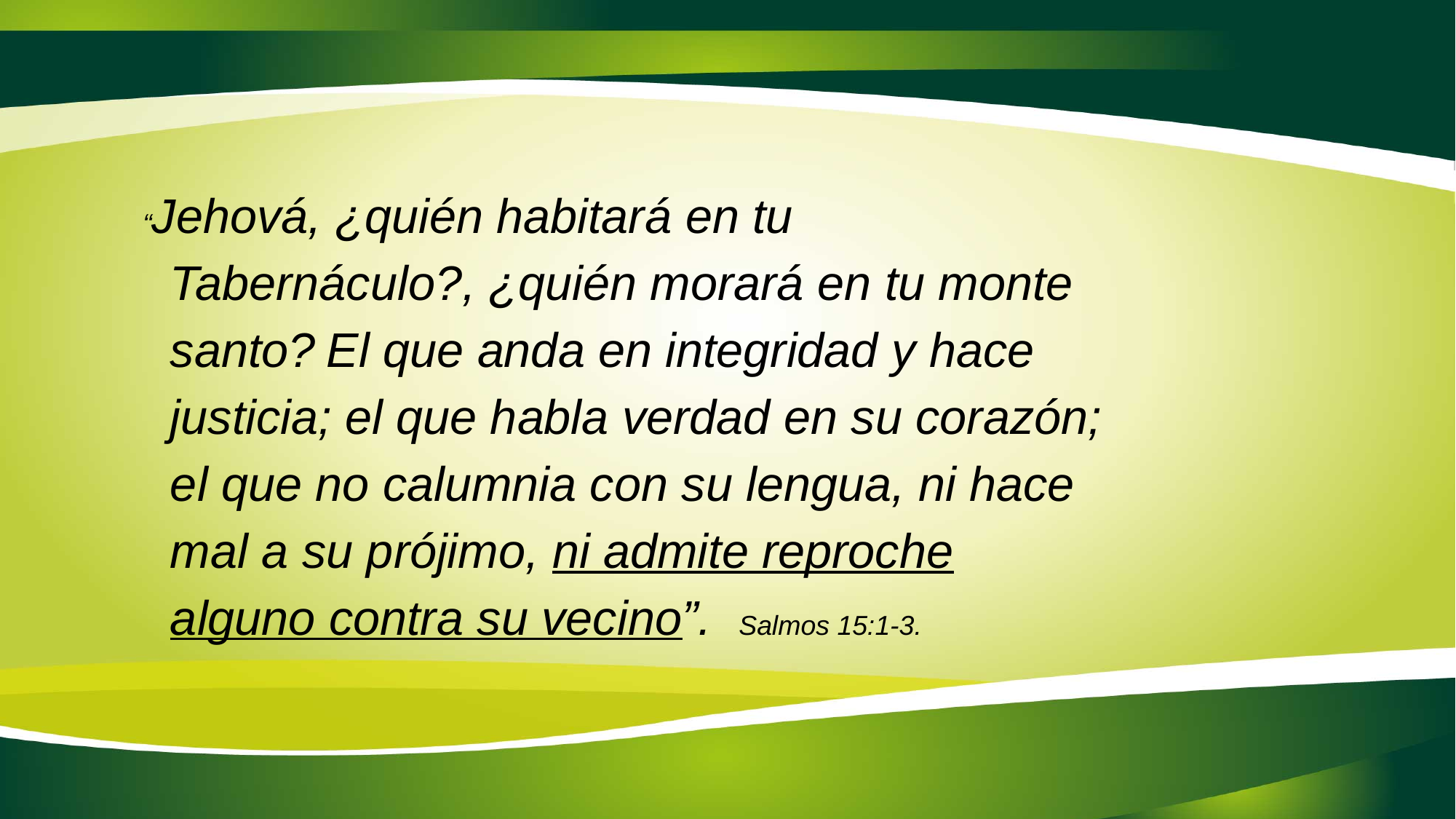

“Jehová, ¿quién habitará en tu Tabernáculo?, ¿quién morará en tu monte santo? El que anda en integridad y hace justicia; el que habla verdad en su corazón; el que no calumnia con su lengua, ni hace mal a su prójimo, ni admite reproche alguno contra su vecino”.  Salmos 15:1-3.